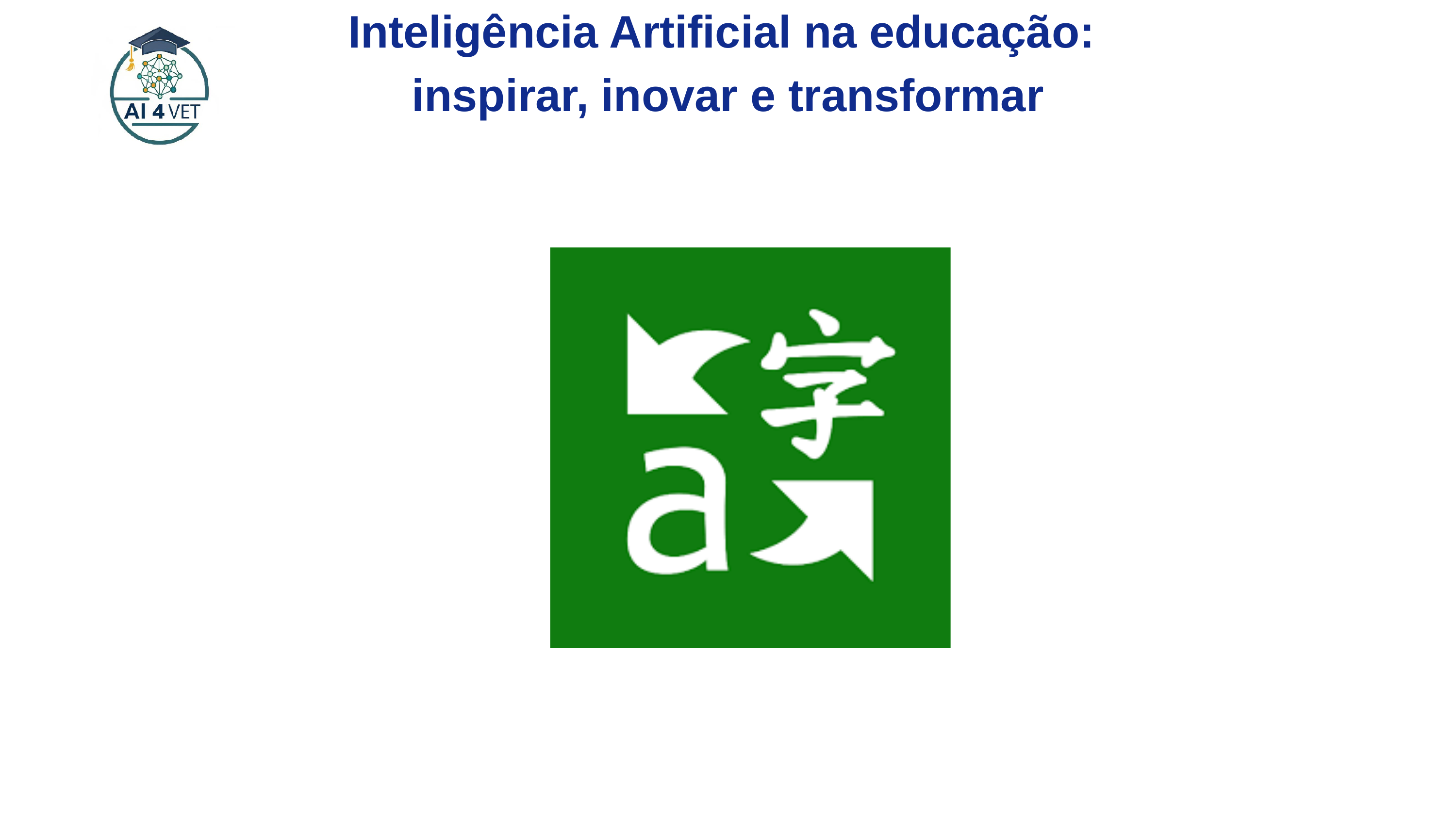

Inteligência Artificial na educação:
inspirar, inovar e transformar